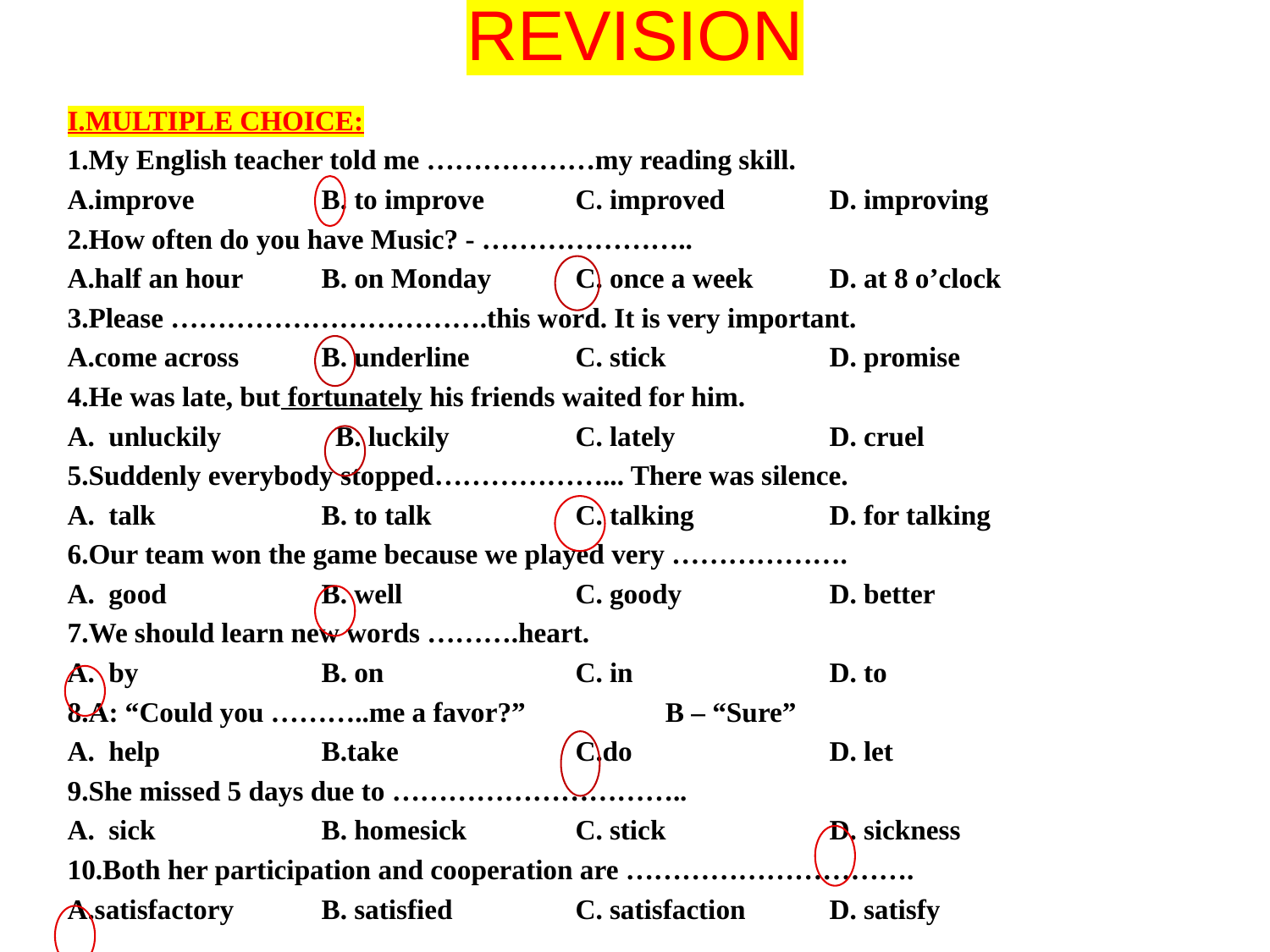

# REVISION
I.MULTIPLE CHOICE:
1.My English teacher told me ………………my reading skill.
A.improve	B. to improve	C. improved	D. improving
2.How often do you have Music? - …………………..
A.half an hour	B. on Monday	C. once a week	D. at 8 o’clock
3.Please …………………………….this word. It is very important.
A.come across	B. underline	C. stick		D. promise
4.He was late, but fortunately his friends waited for him.
A.  unluckily	  B. luckily	C. lately             	D. cruel
5.Suddenly everybody stopped………………... There was silence.
A.  talk 		B. to talk 		C. talking 		D. for talking
6.Our team won the game because we played very ……………….
A.  good 		B. well 		C. goody		D. better
7.We should learn new words ……….heart.
A.  by		B. on		C. in		D. to
8.A: “Could you ………..me a favor?”                    B – “Sure”
A.  help		B.take		C.do		D. let
9.She missed 5 days due to …………………………..
A.  sick		B. homesick	C. stick		D. sickness
10.Both her participation and cooperation are ………………………….
A.satisfactory	B. satisfied	C. satisfaction	D. satisfy